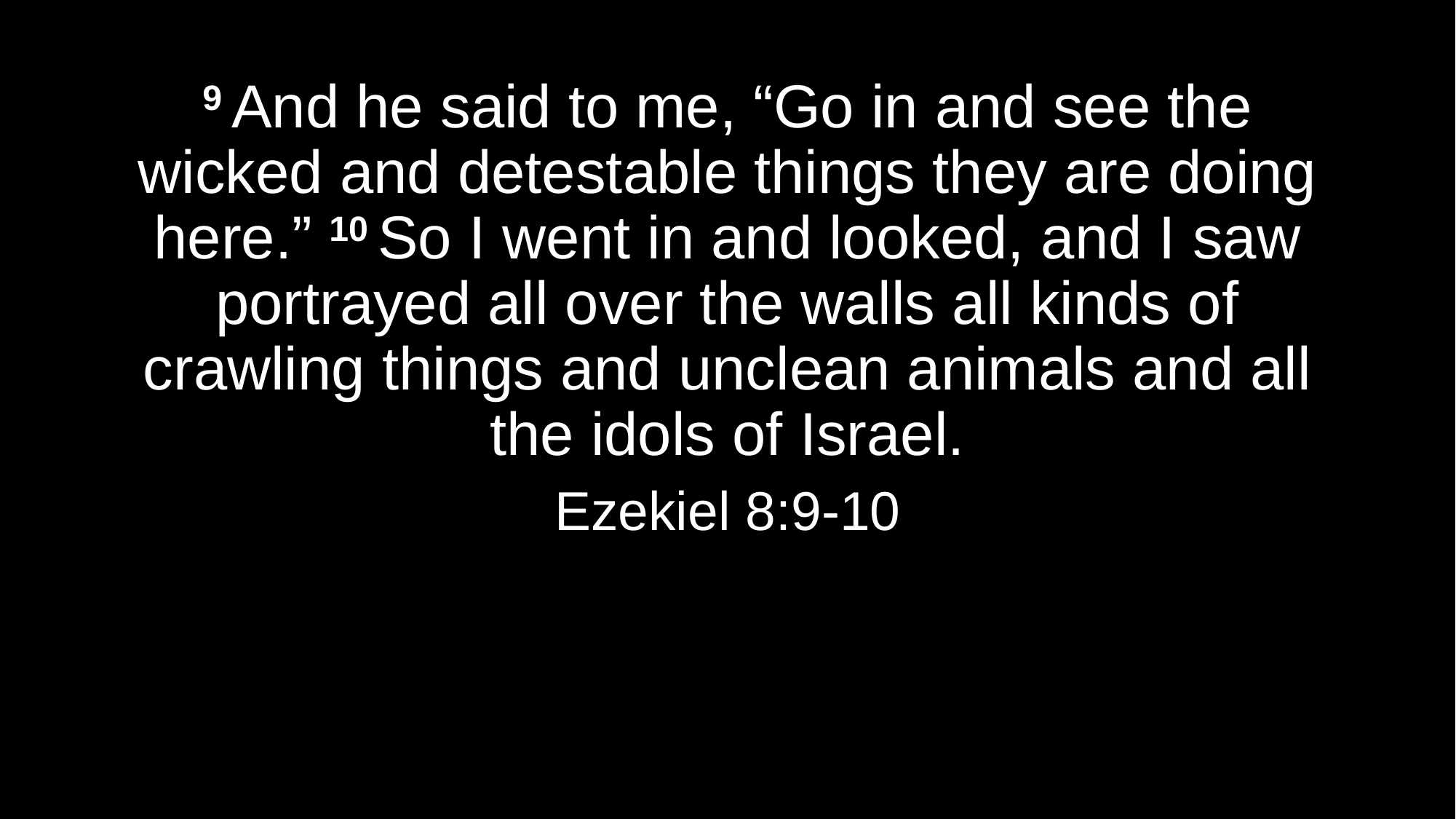

9 And he said to me, “Go in and see the wicked and detestable things they are doing here.” 10 So I went in and looked, and I saw portrayed all over the walls all kinds of crawling things and unclean animals and all the idols of Israel.
Ezekiel 8:9-10